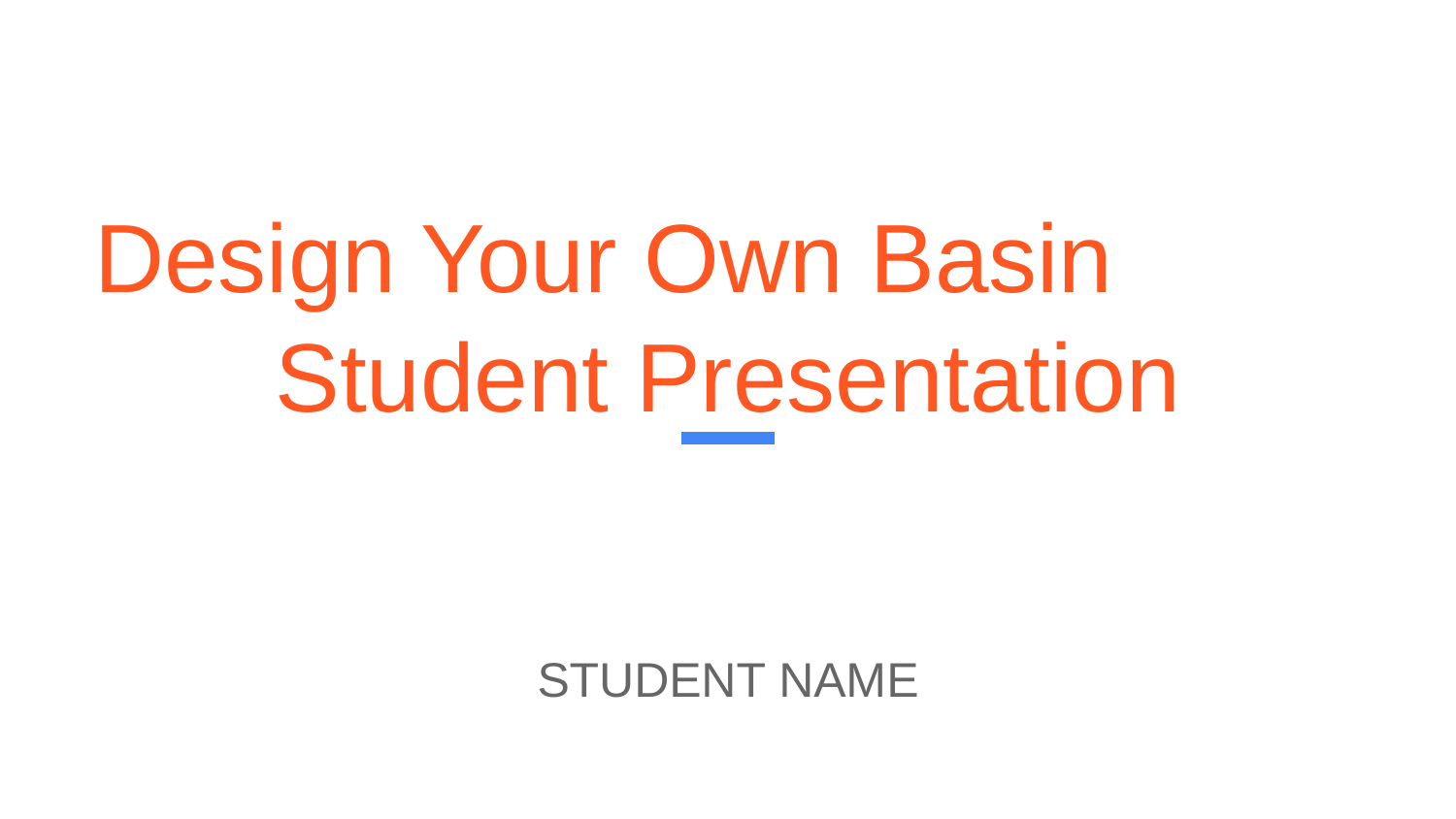

# Design Your Own Basin
Student Presentation
STUDENT NAME